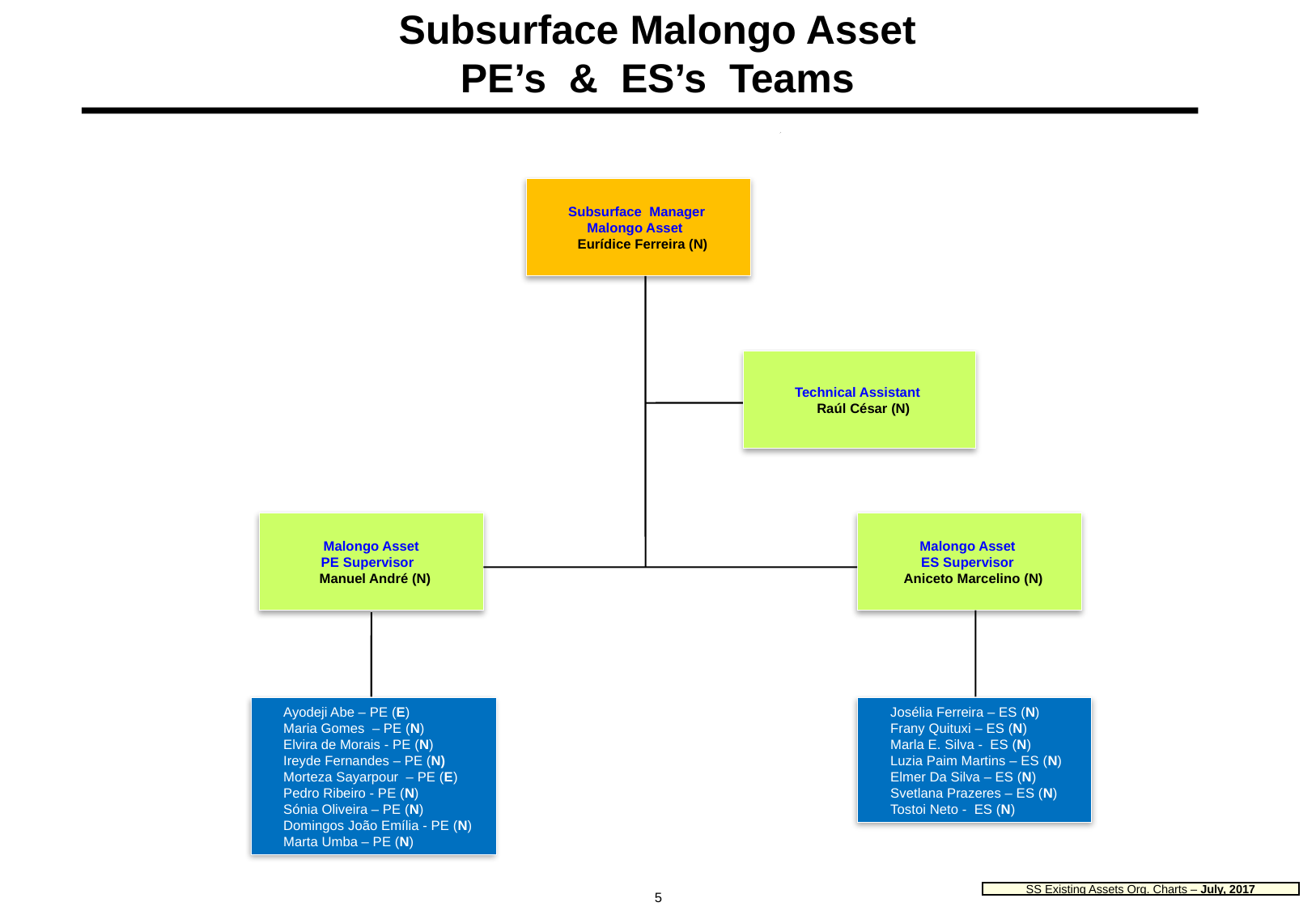

# Subsurface Malongo Asset PE’s  &  ES’s  Teams

Subsurface  Manager
Malongo Asset
  Eurídice Ferreira (N)

Technical Assistant
  Raúl César (N)

Malongo Asset
PE Supervisor
  Manuel André (N)
Malongo Asset
ES Supervisor
  Aniceto Marcelino (N)

  Ayodeji Abe – PE (E)
  Maria Gomes  – PE (N)
  Elvira de Morais - PE (N)
  Ireyde Fernandes – PE (N)
  Morteza Sayarpour  – PE (E)
  Pedro Ribeiro - PE (N)
  Sónia Oliveira – PE (N)
  Domingos João Emília - PE (N)
  Marta Umba – PE (N)
 Josélia Ferreira – ES (N)
 Frany Quituxi – ES (N)
 Marla E. Silva -  ES (N)
 Luzia Paim Martins – ES (N)
 Elmer Da Silva – ES (N)
 Svetlana Prazeres – ES (N)
 Tostoi Neto -  ES (N)
5